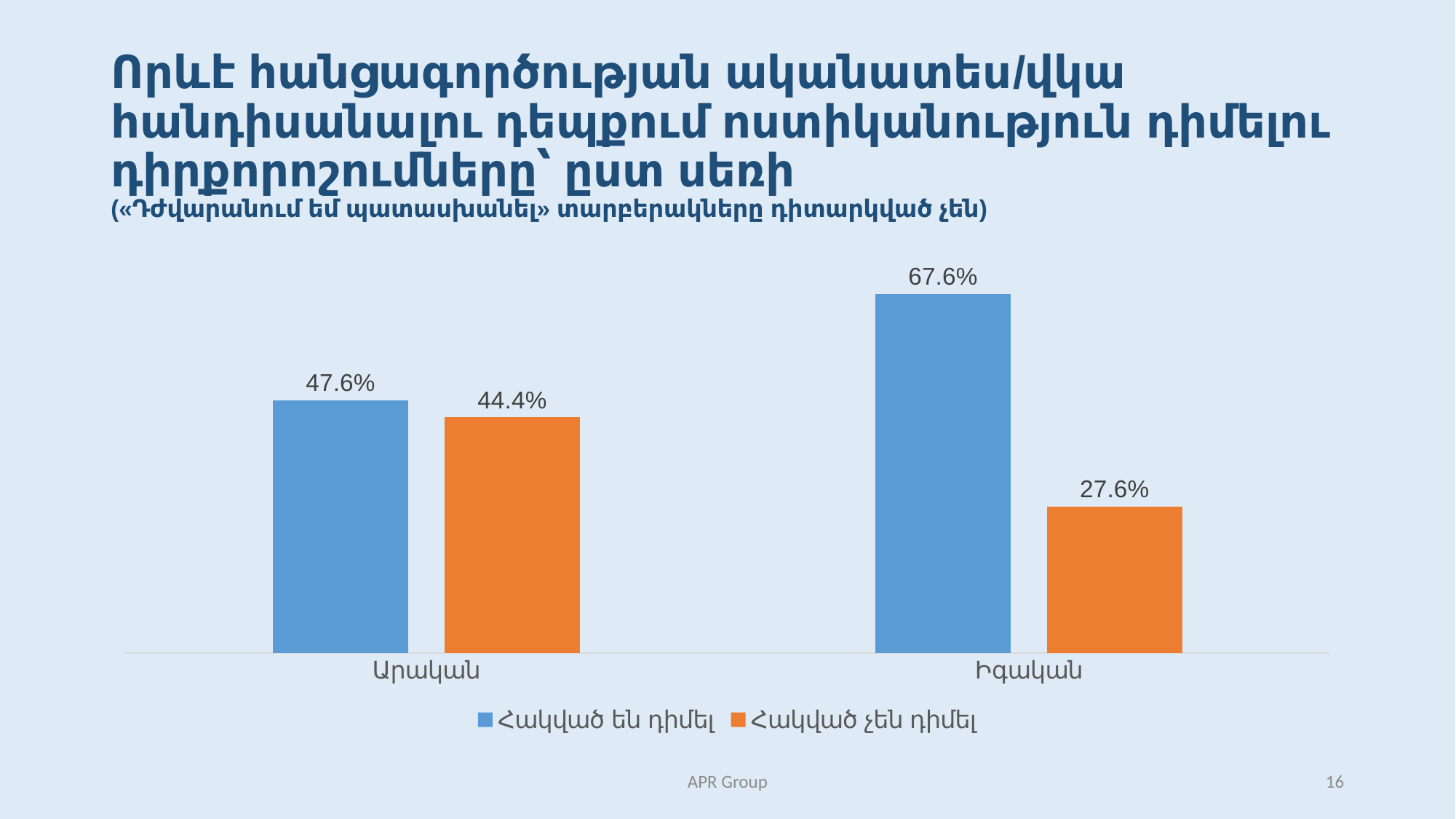

# Որևէ հանցագործության ականատես/վկա հանդիսանալու դեպքում ոստիկանություն դիմելու դիրքորոշումները՝ ըստ սեռի («Դժվարանում եմ պատասխանել» տարբերակները դիտարկված չեն)

### Chart

| Category | Հակված են դիմել | Հակված չեն դիմել |
|---|---|---|
| Արական | 0.476 | 0.444 |
| Իգական | 0.676 | 0.276 |
APR Group
16